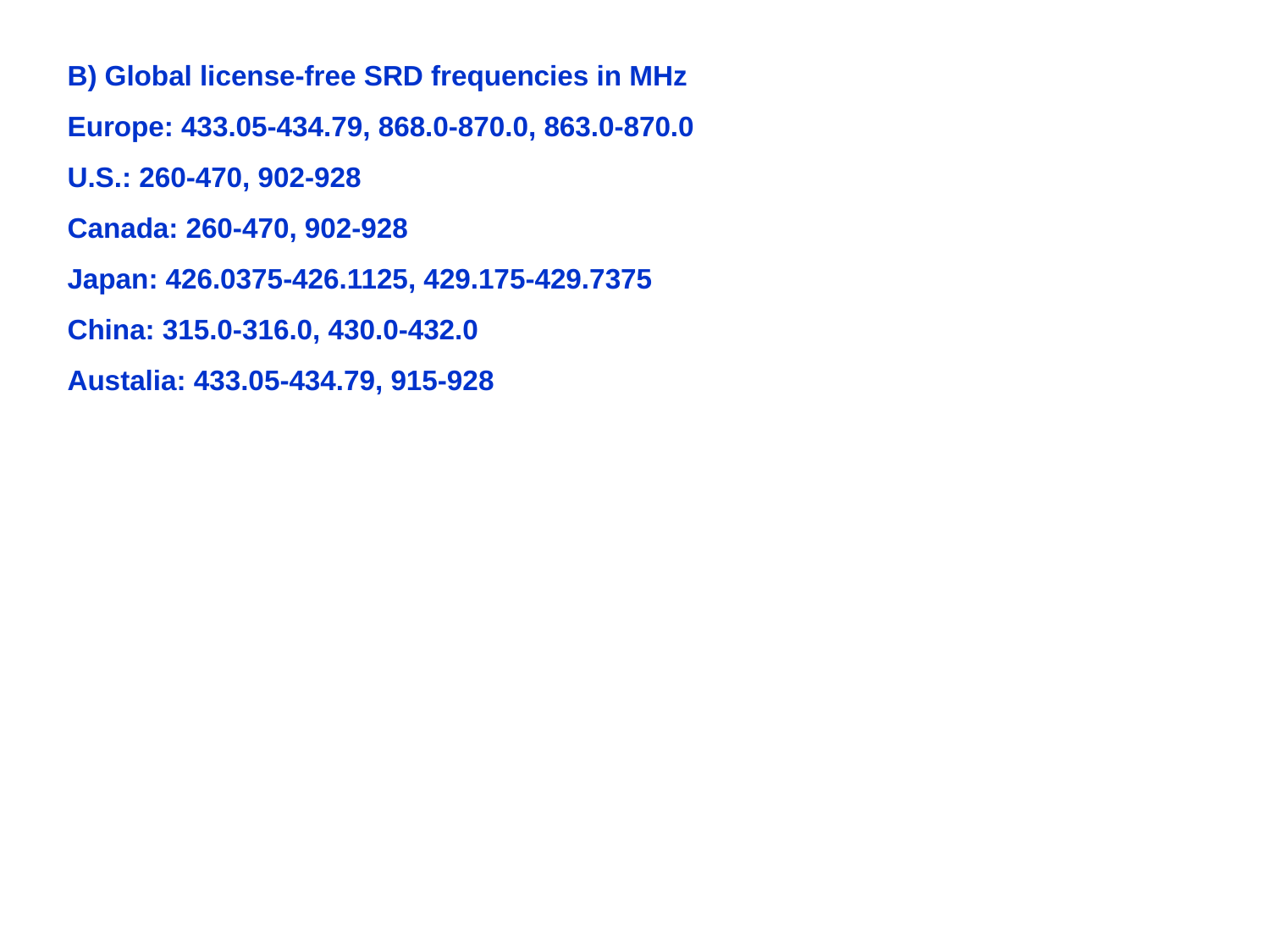

B) Global license-free SRD frequencies in MHz
Europe: 433.05-434.79, 868.0-870.0, 863.0-870.0
U.S.: 260-470, 902-928
Canada: 260-470, 902-928
Japan: 426.0375-426.1125, 429.175-429.7375
China: 315.0-316.0, 430.0-432.0
Austalia: 433.05-434.79, 915-928